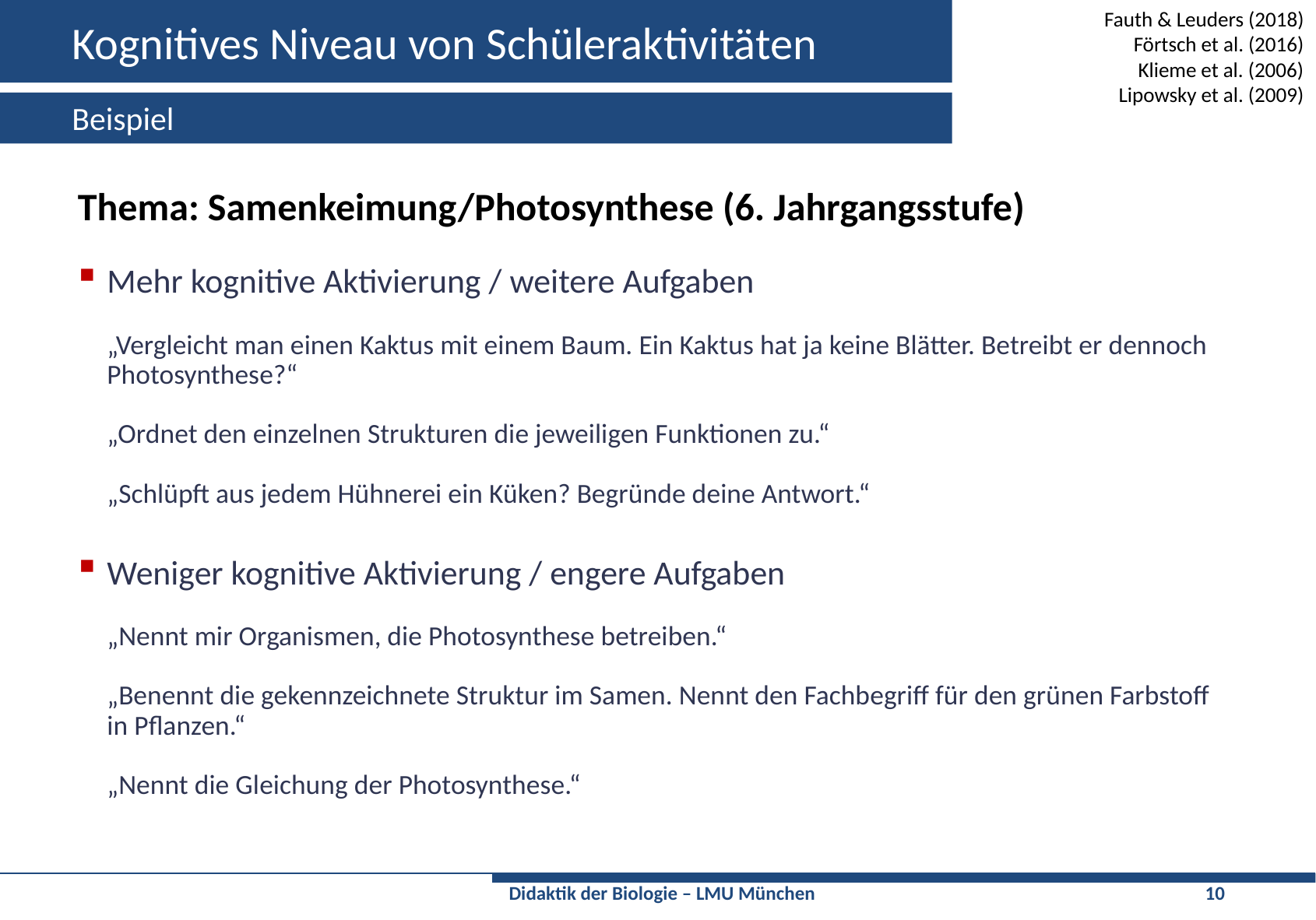

# Kognitives Niveau von Schüleraktivitäten
Fauth & Leuders (2018)
Förtsch et al. (2016)
Klieme et al. (2006)
Lipowsky et al. (2009)
Beispiel

Thema: Samenkeimung/Photosynthese (6. Jahrgangsstufe)
Mehr kognitive Aktivierung / weitere Aufgaben
„Vergleicht man einen Kaktus mit einem Baum. Ein Kaktus hat ja keine Blätter. Betreibt er dennoch Photosynthese?“
„Ordnet den einzelnen Strukturen die jeweiligen Funktionen zu.“
„Schlüpft aus jedem Hühnerei ein Küken? Begründe deine Antwort.“
Weniger kognitive Aktivierung / engere Aufgaben
„Nennt mir Organismen, die Photosynthese betreiben.“
„Benennt die gekennzeichnete Struktur im Samen. Nennt den Fachbegriff für den grünen Farbstoff in Pflanzen.“
„Nennt die Gleichung der Photosynthese.“